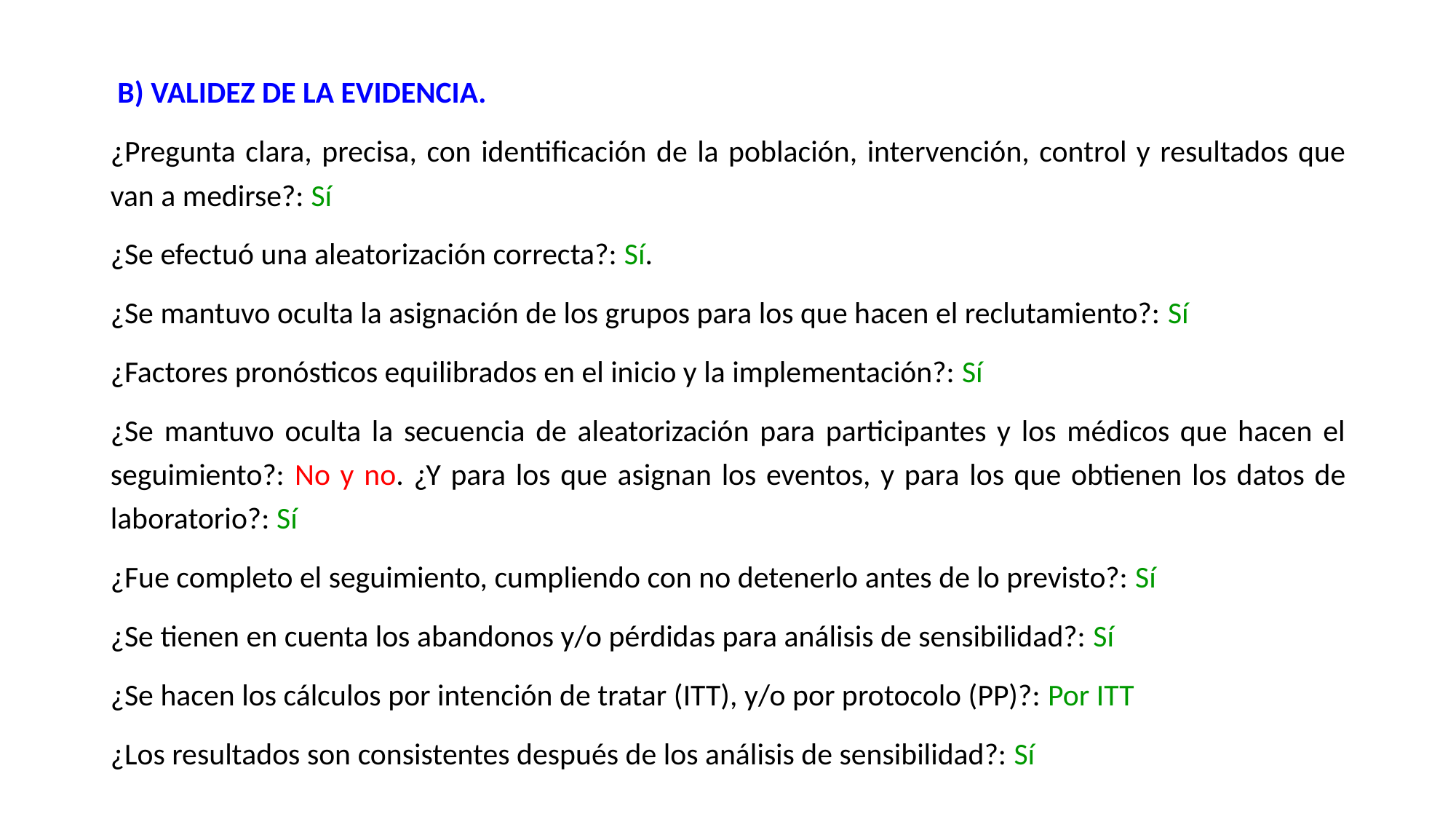

B) VALIDEZ DE LA EVIDENCIA.
¿Pregunta clara, precisa, con identificación de la población, intervención, control y resultados que van a medirse?: Sí
¿Se efectuó una aleatorización correcta?: Sí.
¿Se mantuvo oculta la asignación de los grupos para los que hacen el reclutamiento?: Sí
¿Factores pronósticos equilibrados en el inicio y la implementación?: Sí
¿Se mantuvo oculta la secuencia de aleatorización para participantes y los médicos que hacen el seguimiento?: No y no. ¿Y para los que asignan los eventos, y para los que obtienen los datos de laboratorio?: Sí
¿Fue completo el seguimiento, cumpliendo con no detenerlo antes de lo previsto?: Sí
¿Se tienen en cuenta los abandonos y/o pérdidas para análisis de sensibilidad?: Sí
¿Se hacen los cálculos por intención de tratar (ITT), y/o por protocolo (PP)?: Por ITT
¿Los resultados son consistentes después de los análisis de sensibilidad?: Sí